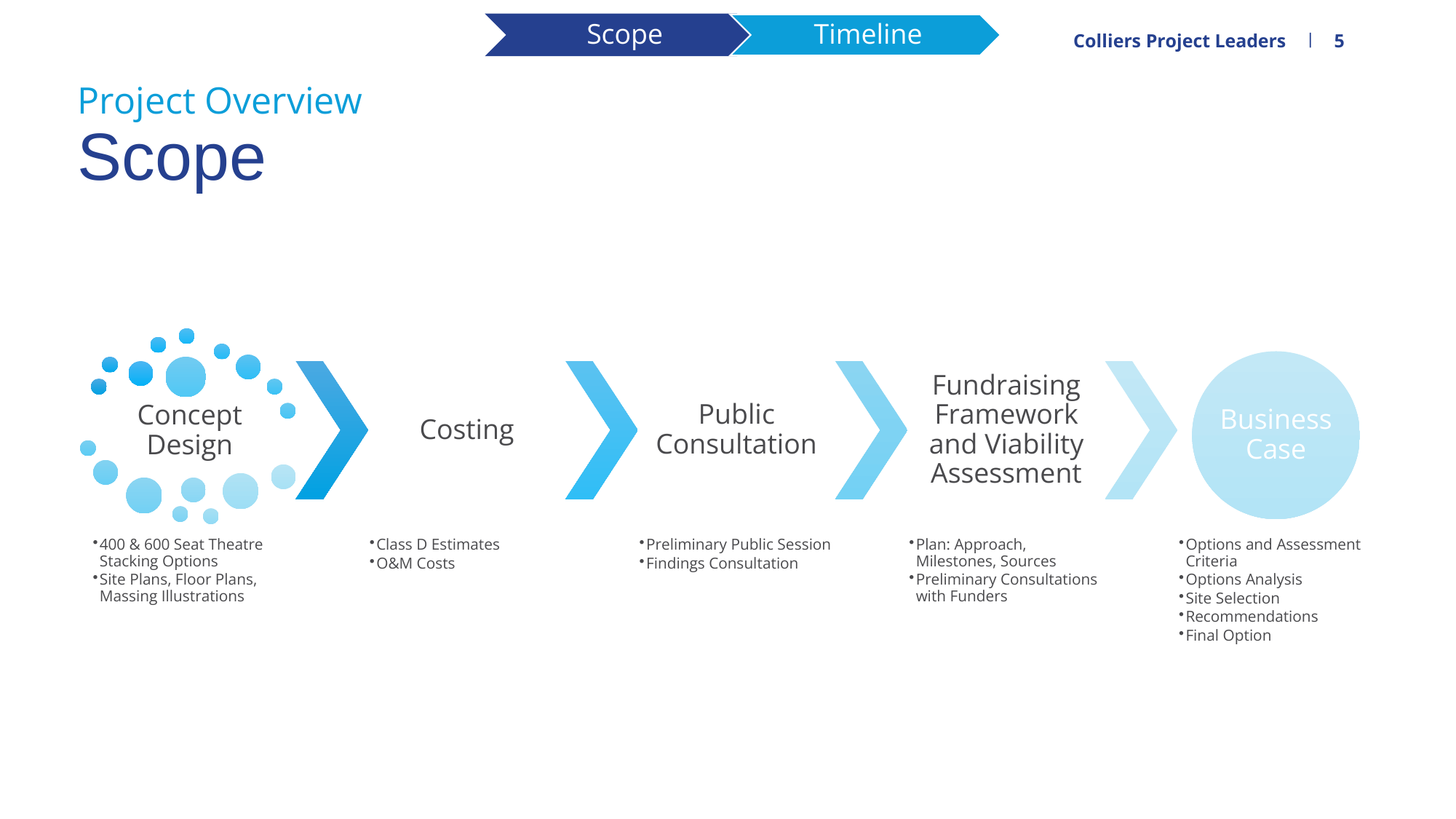

Scope
Timeline
Colliers Project Leaders
5
Project Overview
# Scope
Concept Design
400 & 600 Seat Theatre Stacking Options
Site Plans, Floor Plans, Massing Illustrations
Costing
Class D Estimates
O&M Costs
Public Consultation
Preliminary Public Session
Findings Consultation
Fundraising Framework and Viability Assessment
Plan: Approach, Milestones, Sources
Preliminary Consultations with Funders
Business Case
Options and Assessment Criteria
Options Analysis
Site Selection
Recommendations
Final Option